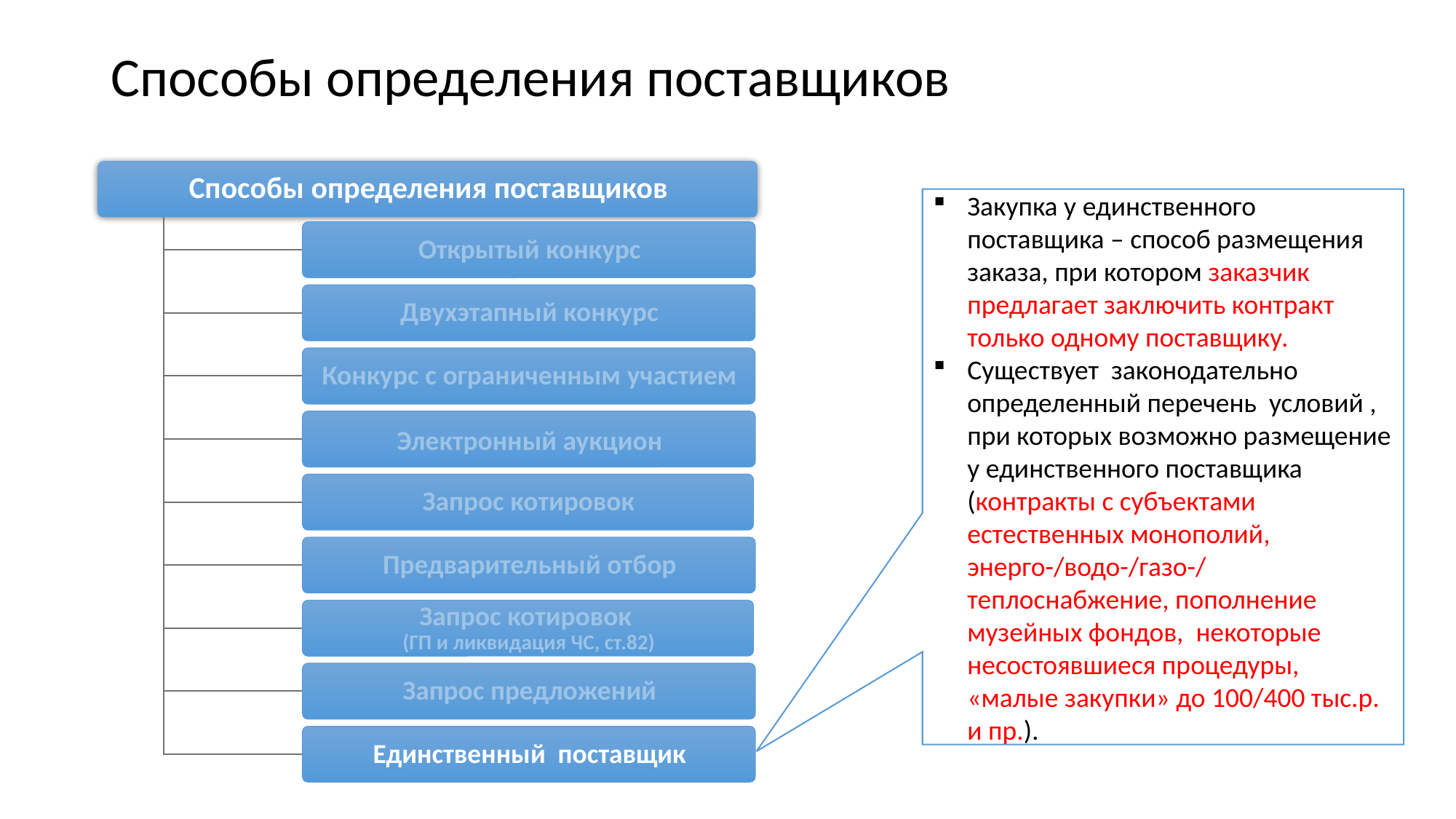

# Способы определения поставщиков
Способы определения поставщиков
Открытый конкурс
Двухэтапный конкурс
Конкурс с ограниченным участием
Электронный аукцион
Запрос котировок
Предварительный отбор
Запрос котировок
(ГП и ликвидация ЧС, ст.82)
Запрос предложений
Единственный  поставщик
Закупка у единственного поставщика – способ размещения заказа, при котором заказчик предлагает заключить контракт только одному поставщику.
Существует  законодательно определенный перечень  условий , при которых возможно размещение у единственного поставщика (контракты с субъектами естественных монополий, энерго-/водо-/газо-/ теплоснабжение, пополнение музейных фондов,  некоторые несостоявшиеся процедуры, «малые закупки» до 100/400 тыс.р. и пр.).